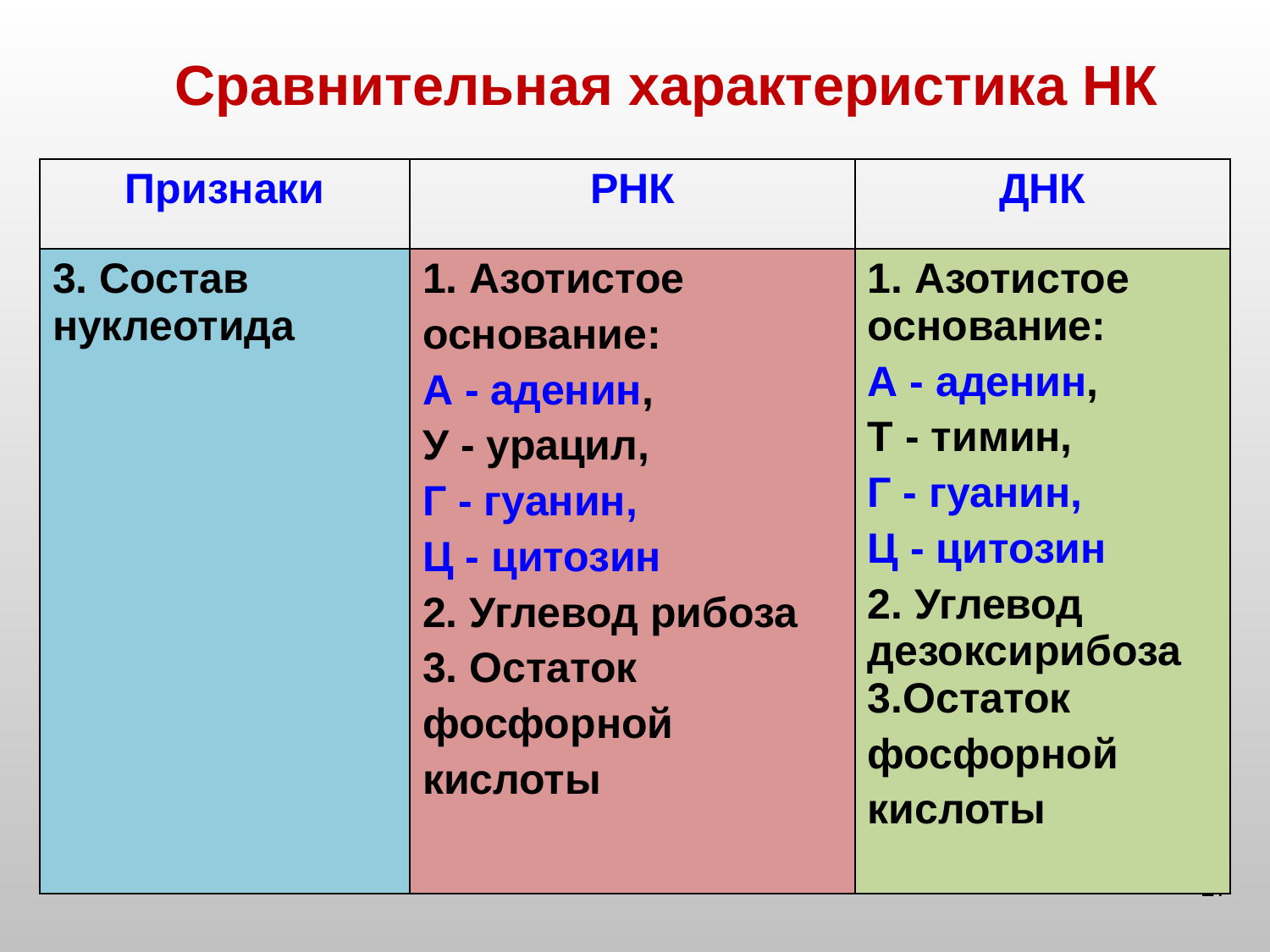

# Сравнительная характеристика НК
| Признаки | РНК | ДНК |
| --- | --- | --- |
| 3. Состав нуклеотида | 1. Азотистое основание: А - аденин, У - урацил, Г - гуанин, Ц - цитозин 2. Углевод рибоза 3. Остаток фосфорной кислоты | 1. Азотистое основание: А - аденин, Т - тимин, Г - гуанин, Ц - цитозин 2. Углевод дезоксирибоза 3.Остаток фосфорной кислоты |
27